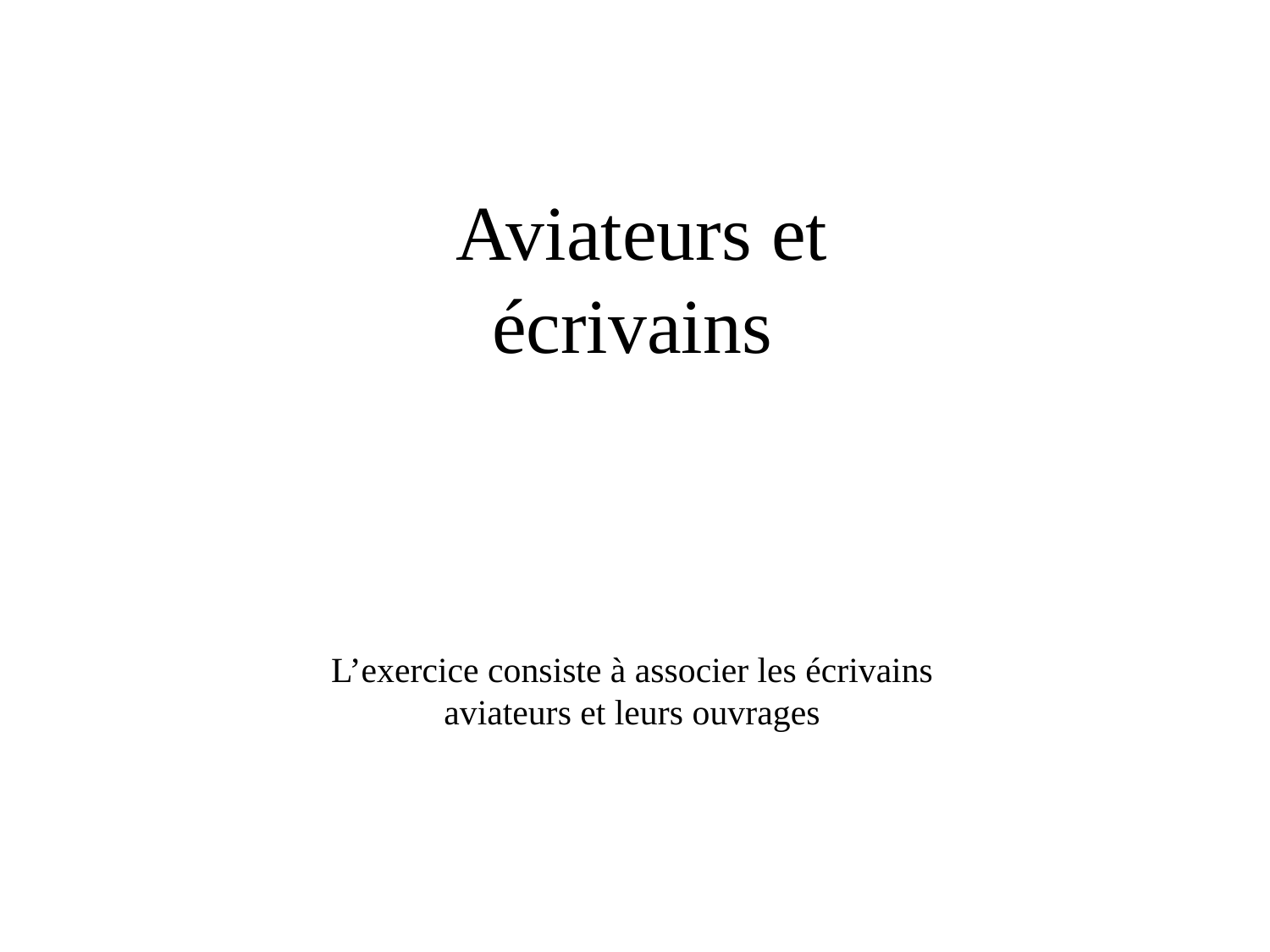

Aviateurs et écrivains

L’exercice consiste à associer les écrivains aviateurs et leurs ouvrages